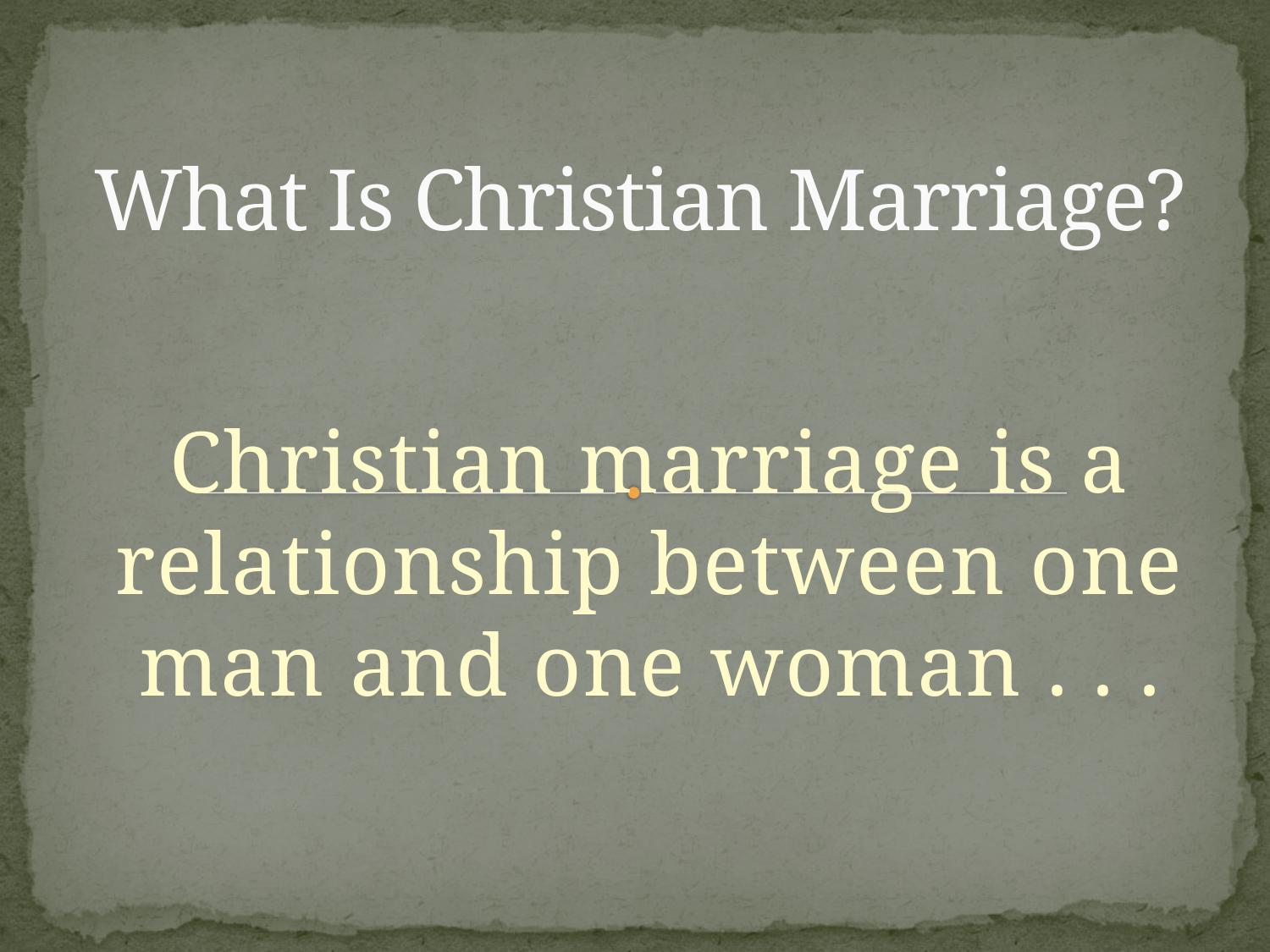

# What Is Christian Marriage?
Christian marriage is a relationship between one man and one woman . . .